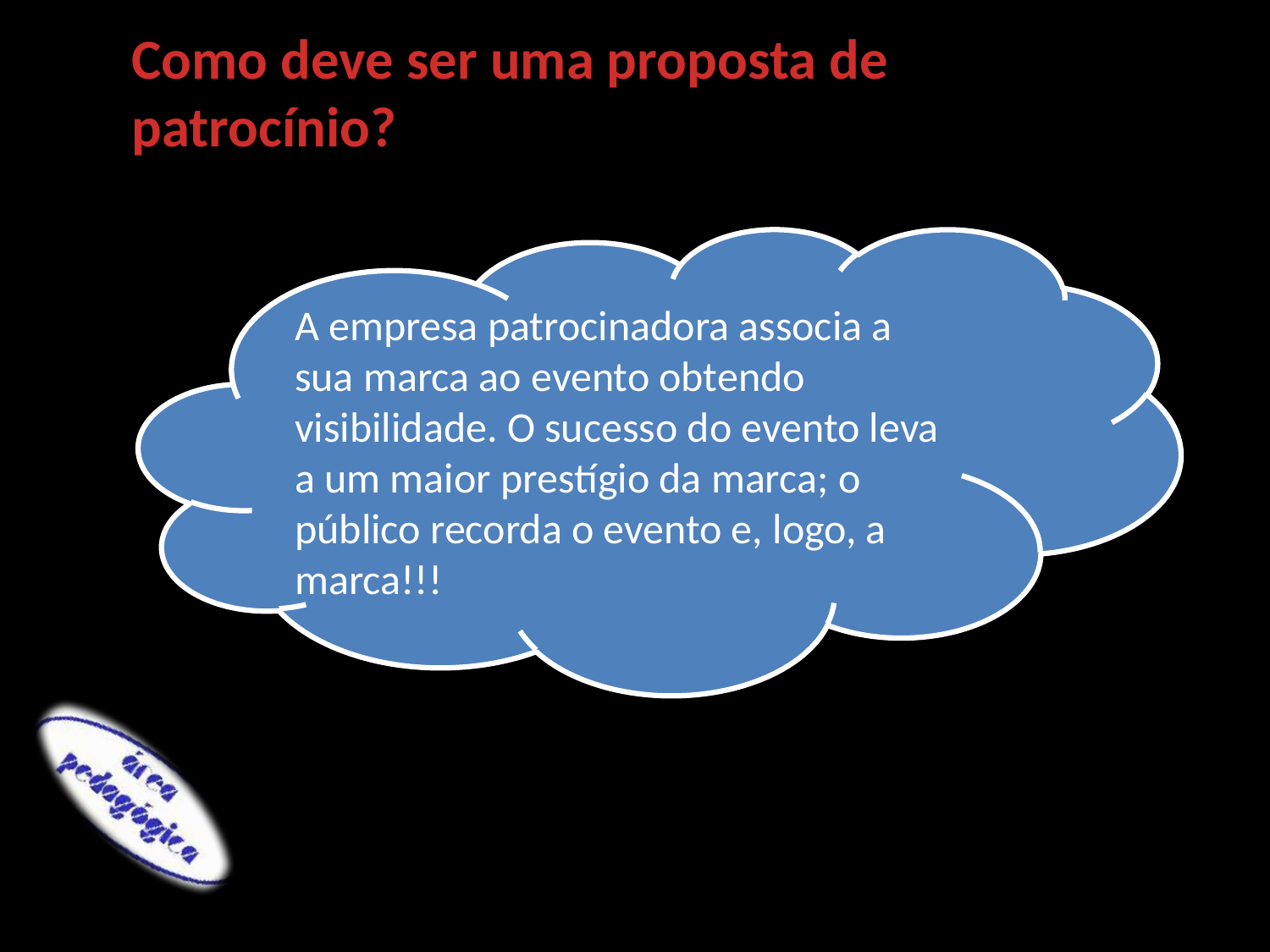

Como deve ser uma proposta de
patrocínio?

A empresa patrocinadora associa a sua marca ao evento obtendo visibilidade. O sucesso do evento leva a um maior prestígio da marca; o público recorda o evento e, logo, a marca!!!